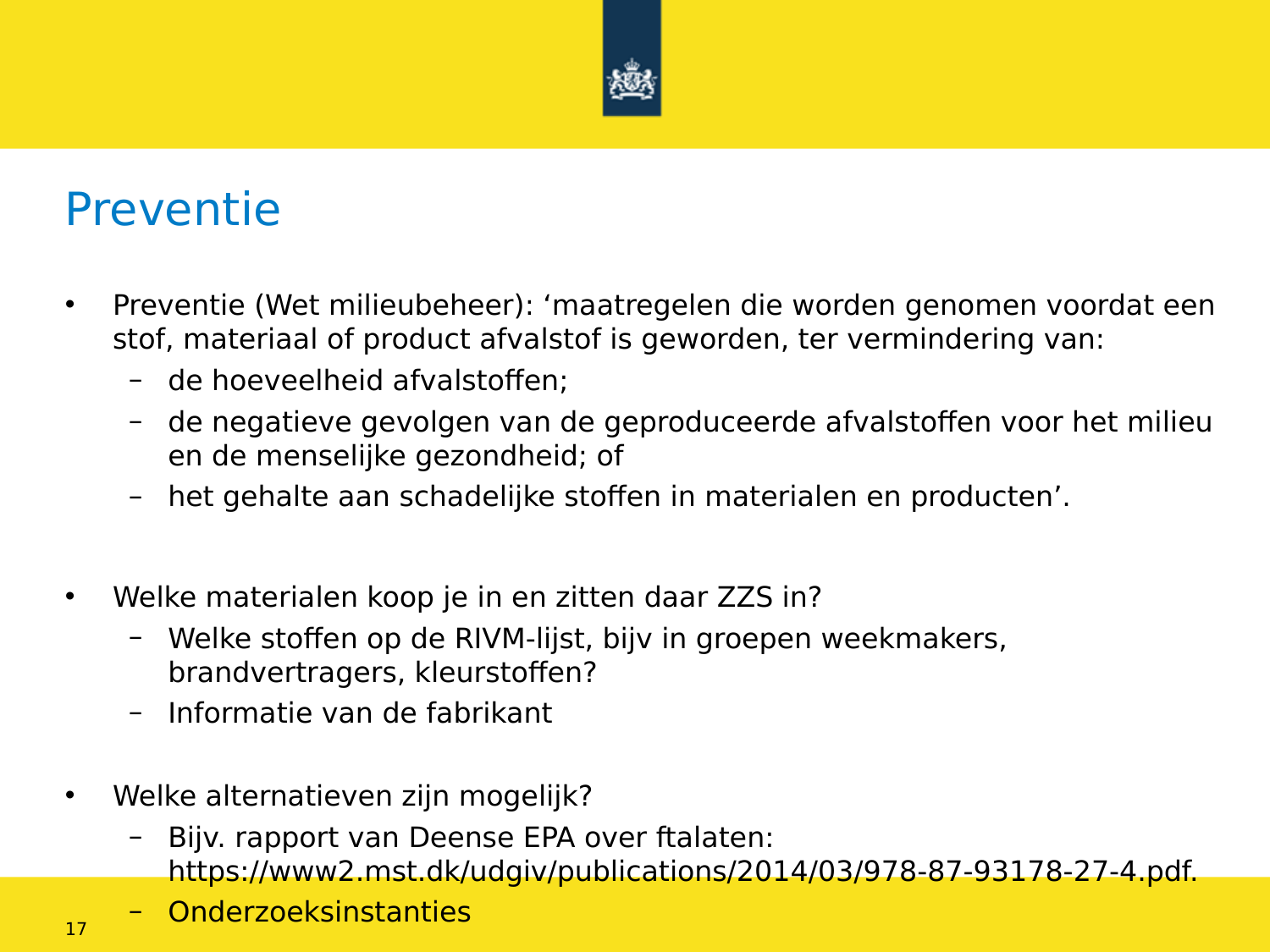

# Preventie
Preventie (Wet milieubeheer): ‘maatregelen die worden genomen voordat een stof, materiaal of product afvalstof is geworden, ter vermindering van:
de hoeveelheid afvalstoffen;
de negatieve gevolgen van de geproduceerde afvalstoffen voor het milieu en de menselijke gezondheid; of
het gehalte aan schadelijke stoffen in materialen en producten’.

Welke materialen koop je in en zitten daar ZZS in?
Welke stoffen op de RIVM-lijst, bijv in groepen weekmakers, brandvertragers, kleurstoffen?
Informatie van de fabrikant

Welke alternatieven zijn mogelijk?
Bijv. rapport van Deense EPA over ftalaten: https://www2.mst.dk/udgiv/publications/2014/03/978-87-93178-27-4.pdf.
Onderzoeksinstanties